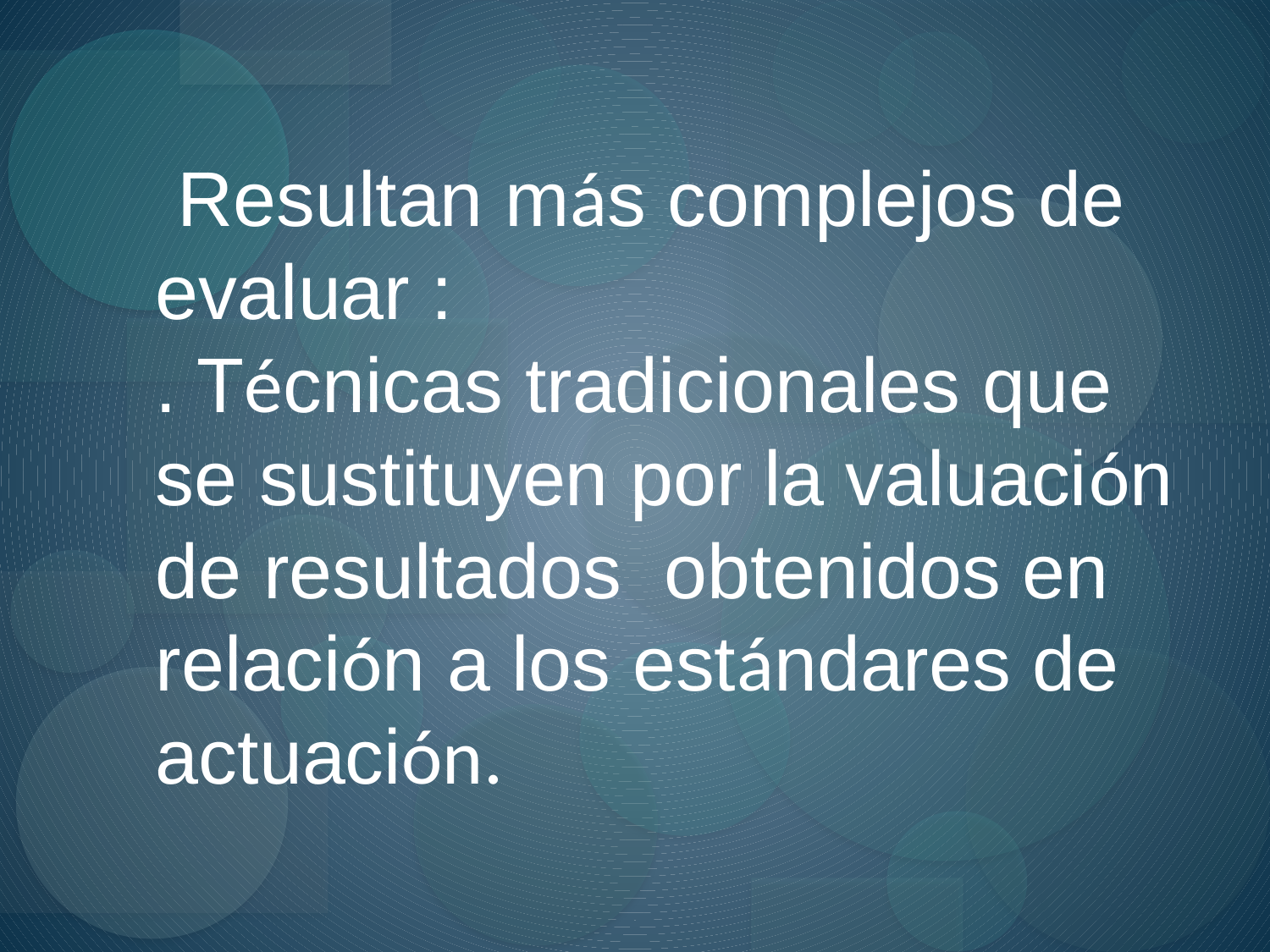

Resultan más complejos de evaluar :
. Técnicas tradicionales que se sustituyen por la valuación de resultados  obtenidos en relación a los estándares de
actuación.